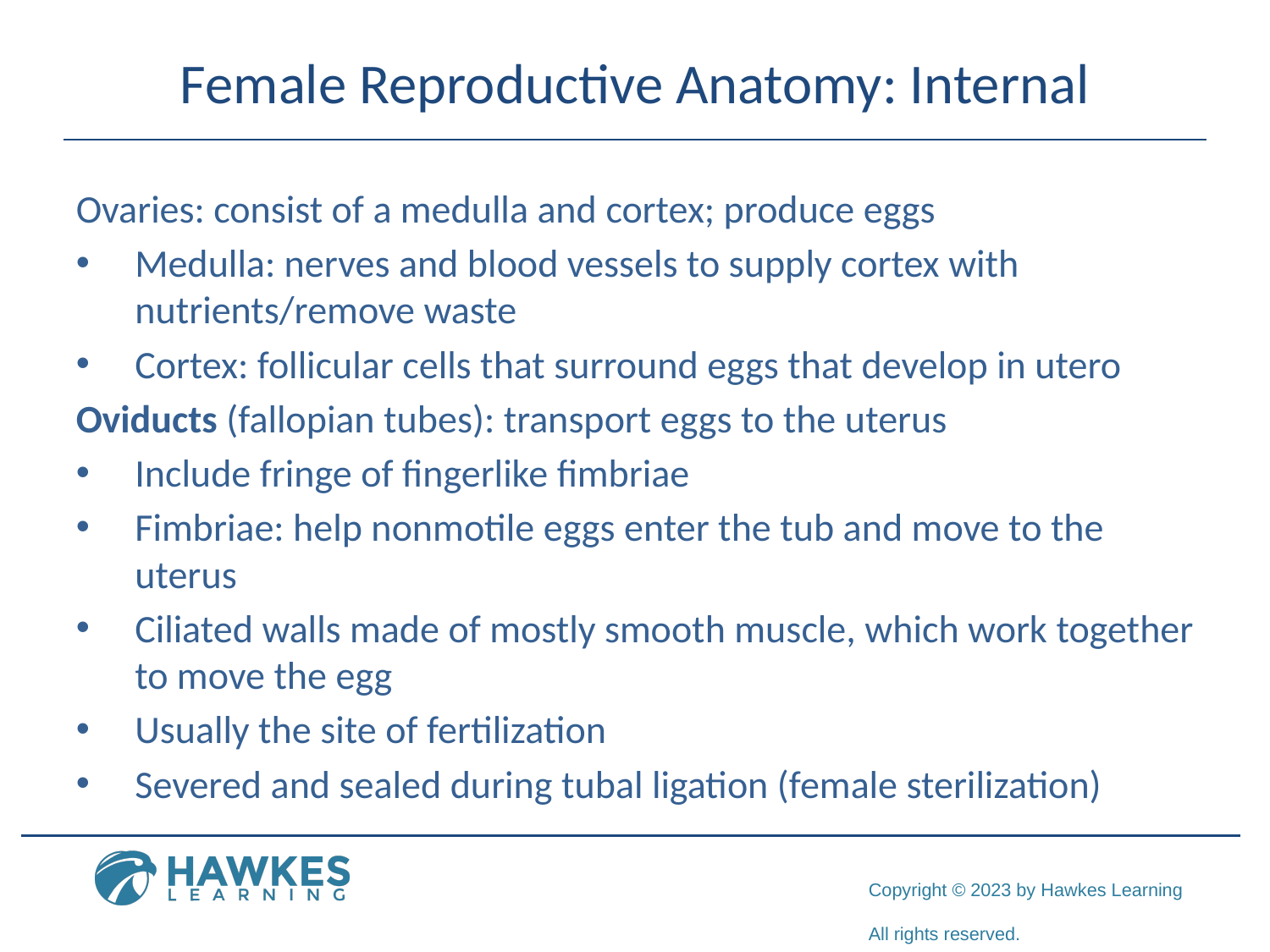

# Female Reproductive Anatomy: Internal
Ovaries: consist of a medulla and cortex; produce eggs
Medulla: nerves and blood vessels to supply cortex with nutrients/remove waste
Cortex: follicular cells that surround eggs that develop in utero
Oviducts (fallopian tubes): transport eggs to the uterus
Include fringe of fingerlike fimbriae
Fimbriae: help nonmotile eggs enter the tub and move to the uterus
Ciliated walls made of mostly smooth muscle, which work together to move the egg
Usually the site of fertilization
Severed and sealed during tubal ligation (female sterilization)